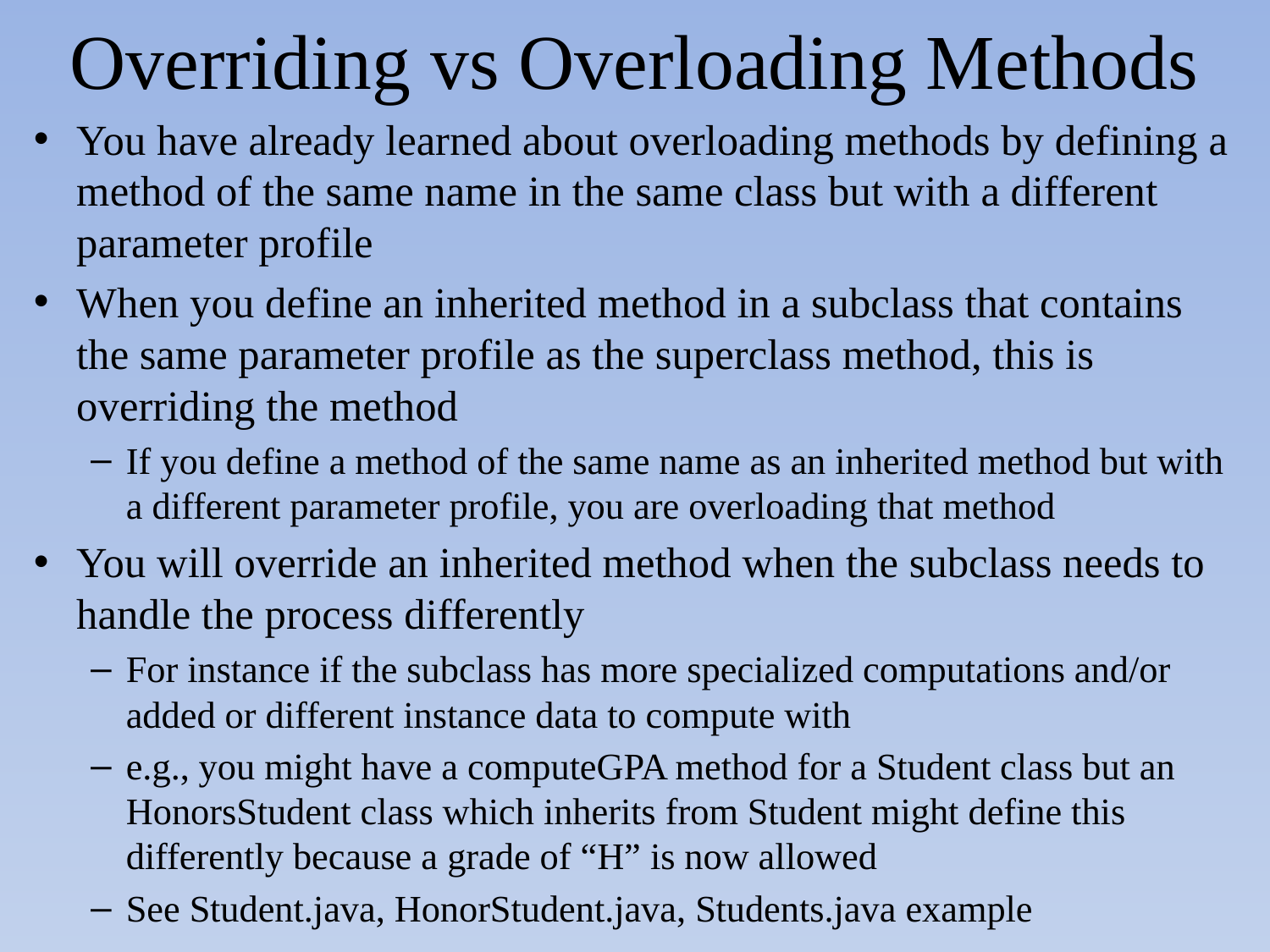

# Overriding vs Overloading Methods
You have already learned about overloading methods by defining a method of the same name in the same class but with a different parameter profile
When you define an inherited method in a subclass that contains the same parameter profile as the superclass method, this is overriding the method
If you define a method of the same name as an inherited method but with a different parameter profile, you are overloading that method
You will override an inherited method when the subclass needs to handle the process differently
For instance if the subclass has more specialized computations and/or added or different instance data to compute with
e.g., you might have a computeGPA method for a Student class but an HonorsStudent class which inherits from Student might define this differently because a grade of “H” is now allowed
See Student.java, HonorStudent.java, Students.java example